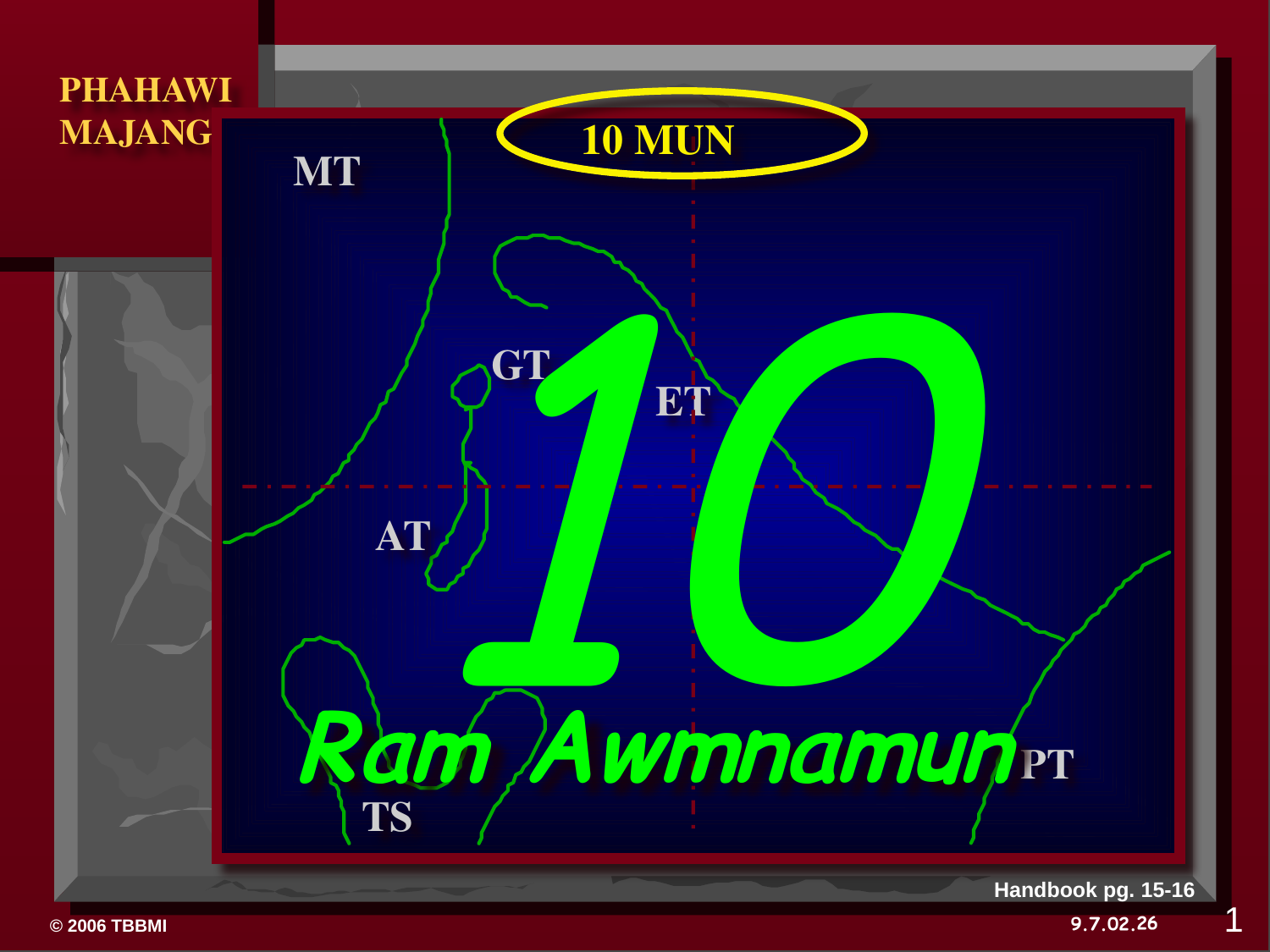

10 MUN

MT
10
Ram Awmnamun

GT

ET

AT

PT
TS

Handbook pg. 15-16
1
26